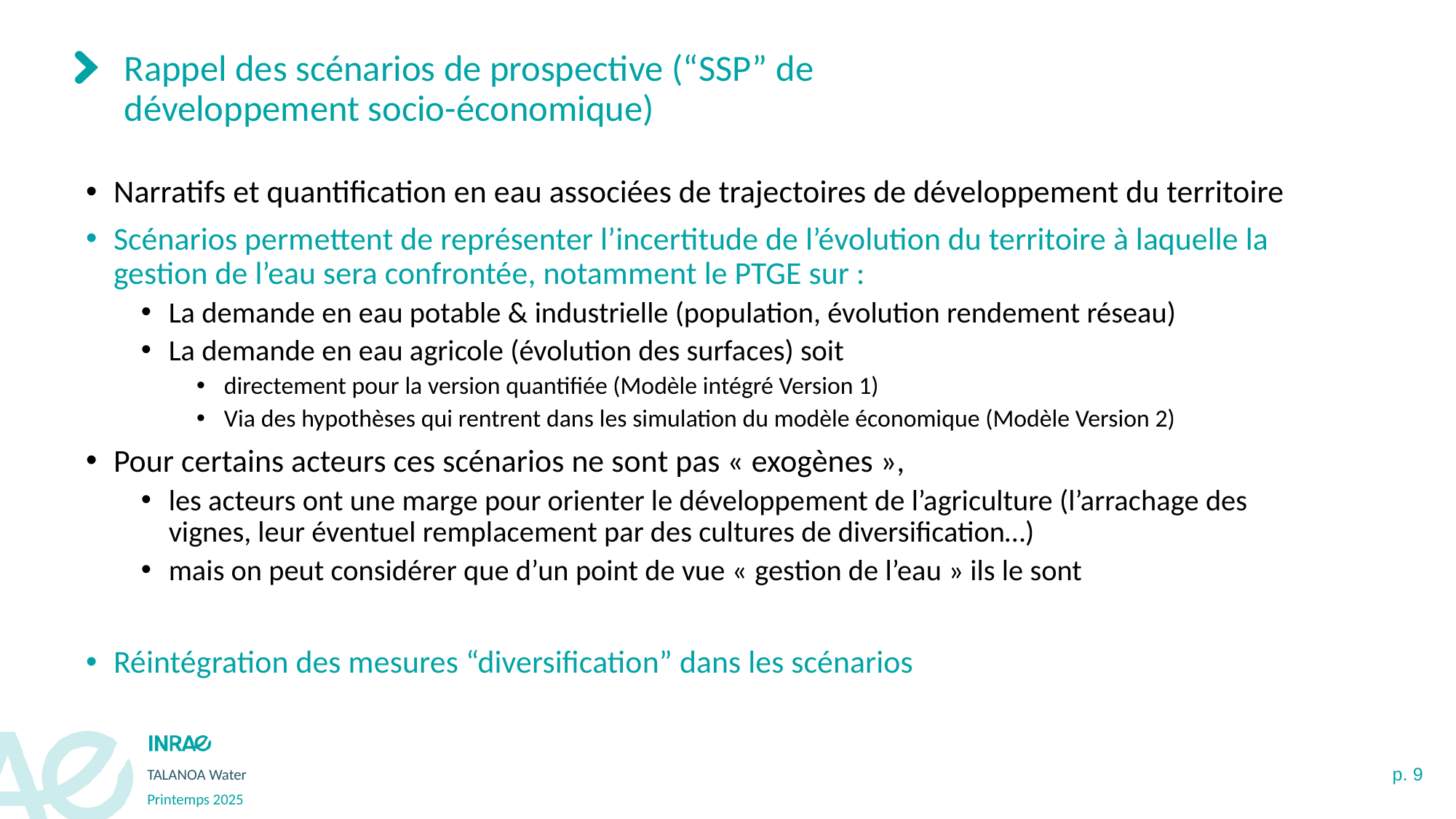

# Rappel des scénarios de prospective (“SSP” de développement socio-économique)
Narratifs et quantification en eau associées de trajectoires de développement du territoire
Scénarios permettent de représenter l’incertitude de l’évolution du territoire à laquelle la gestion de l’eau sera confrontée, notamment le PTGE sur :
La demande en eau potable & industrielle (population, évolution rendement réseau)
La demande en eau agricole (évolution des surfaces) soit
directement pour la version quantifiée (Modèle intégré Version 1)
Via des hypothèses qui rentrent dans les simulation du modèle économique (Modèle Version 2)
Pour certains acteurs ces scénarios ne sont pas « exogènes »,
les acteurs ont une marge pour orienter le développement de l’agriculture (l’arrachage des vignes, leur éventuel remplacement par des cultures de diversification…)
mais on peut considérer que d’un point de vue « gestion de l’eau » ils le sont

Réintégration des mesures “diversification” dans les scénarios